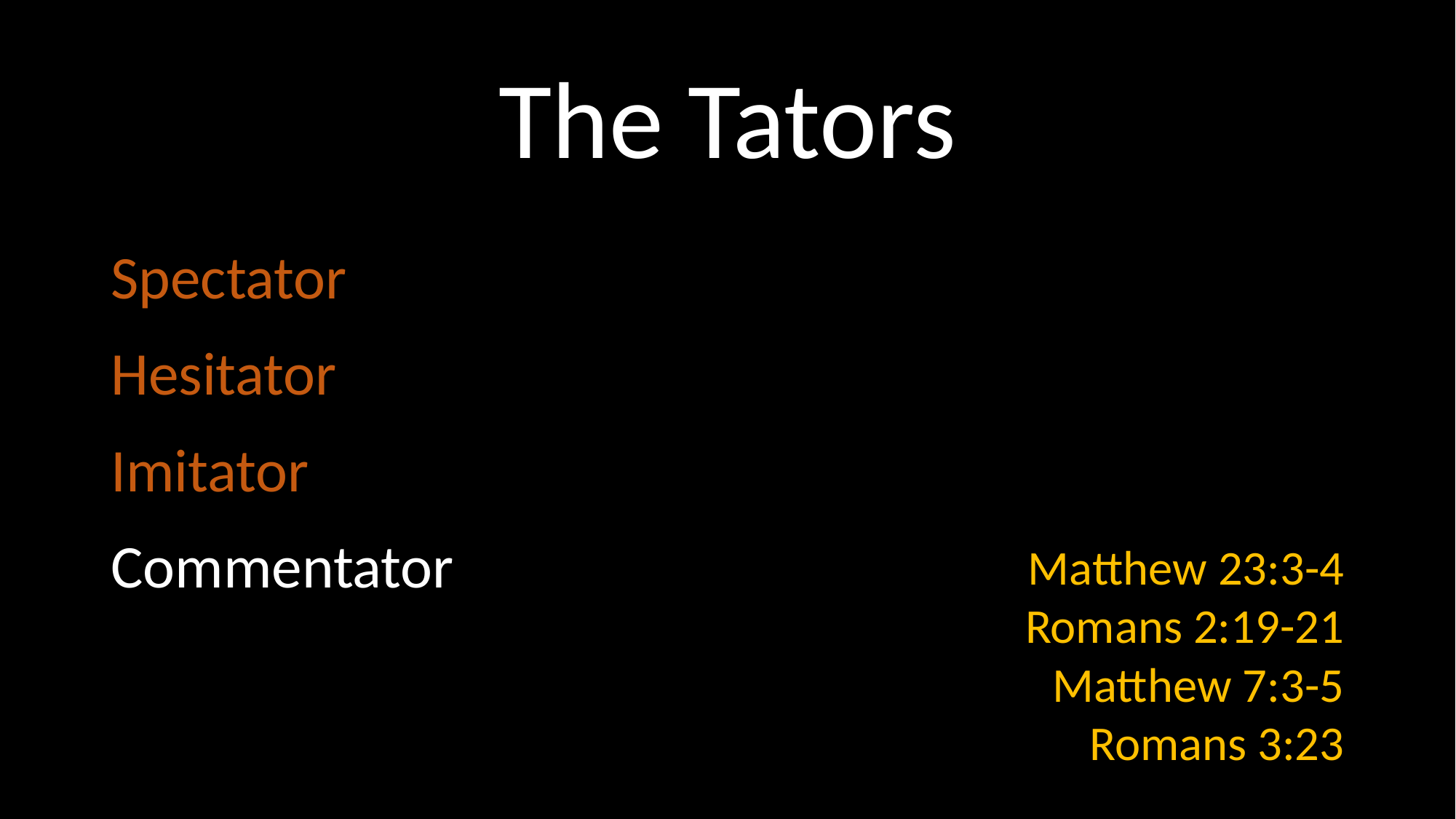

# The Tators
Spectator
Hesitator
Imitator
Commentator
Matthew 23:3-4
Romans 2:19-21
Matthew 7:3-5
Romans 3:23